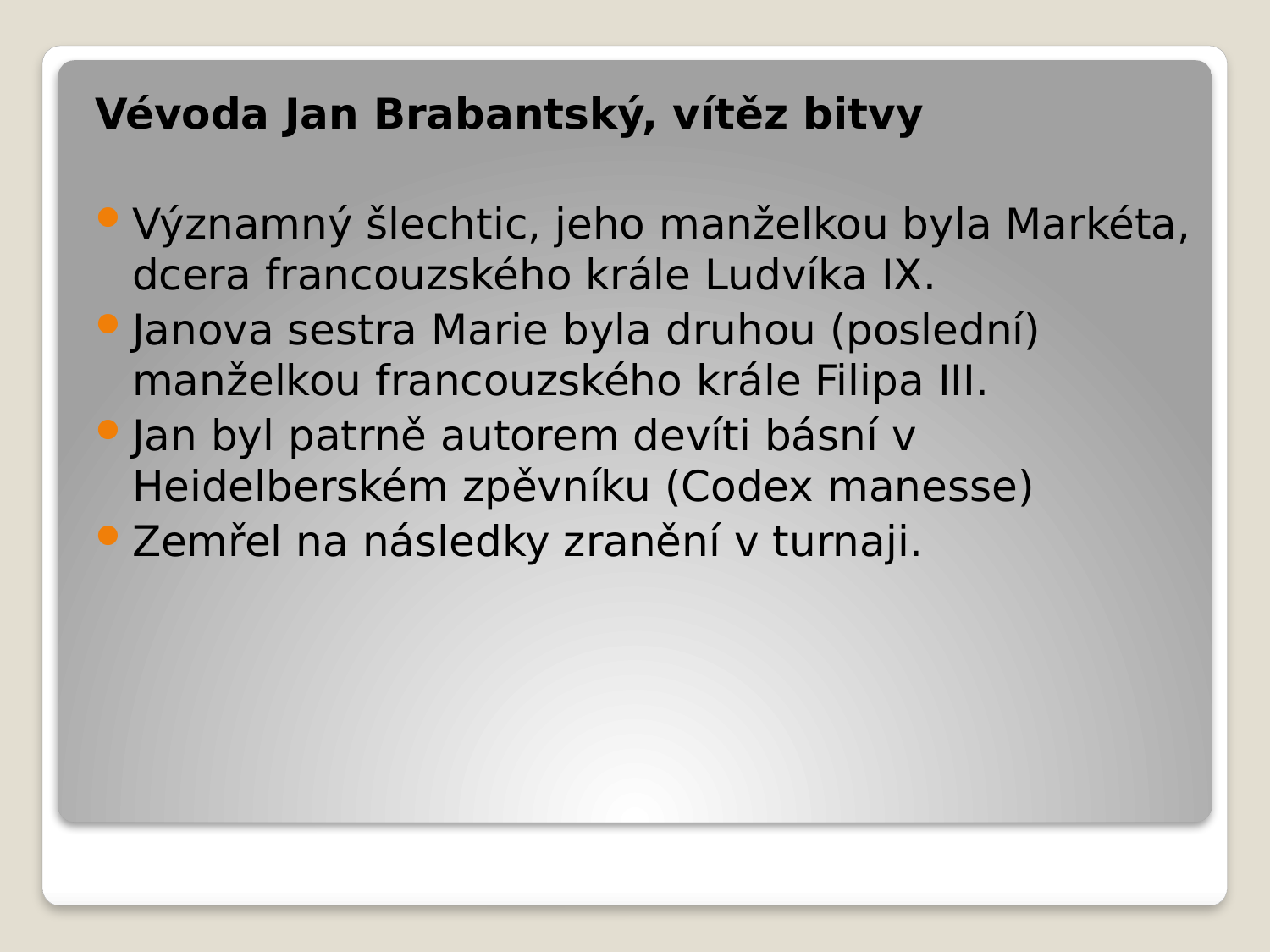

Vévoda Jan Brabantský, vítěz bitvy

Významný šlechtic, jeho manželkou byla Markéta, dcera francouzského krále Ludvíka IX.
Janova sestra Marie byla druhou (poslední) manželkou francouzského krále Filipa III.
Jan byl patrně autorem devíti básní v Heidelberském zpěvníku (Codex manesse)
Zemřel na následky zranění v turnaji.

#